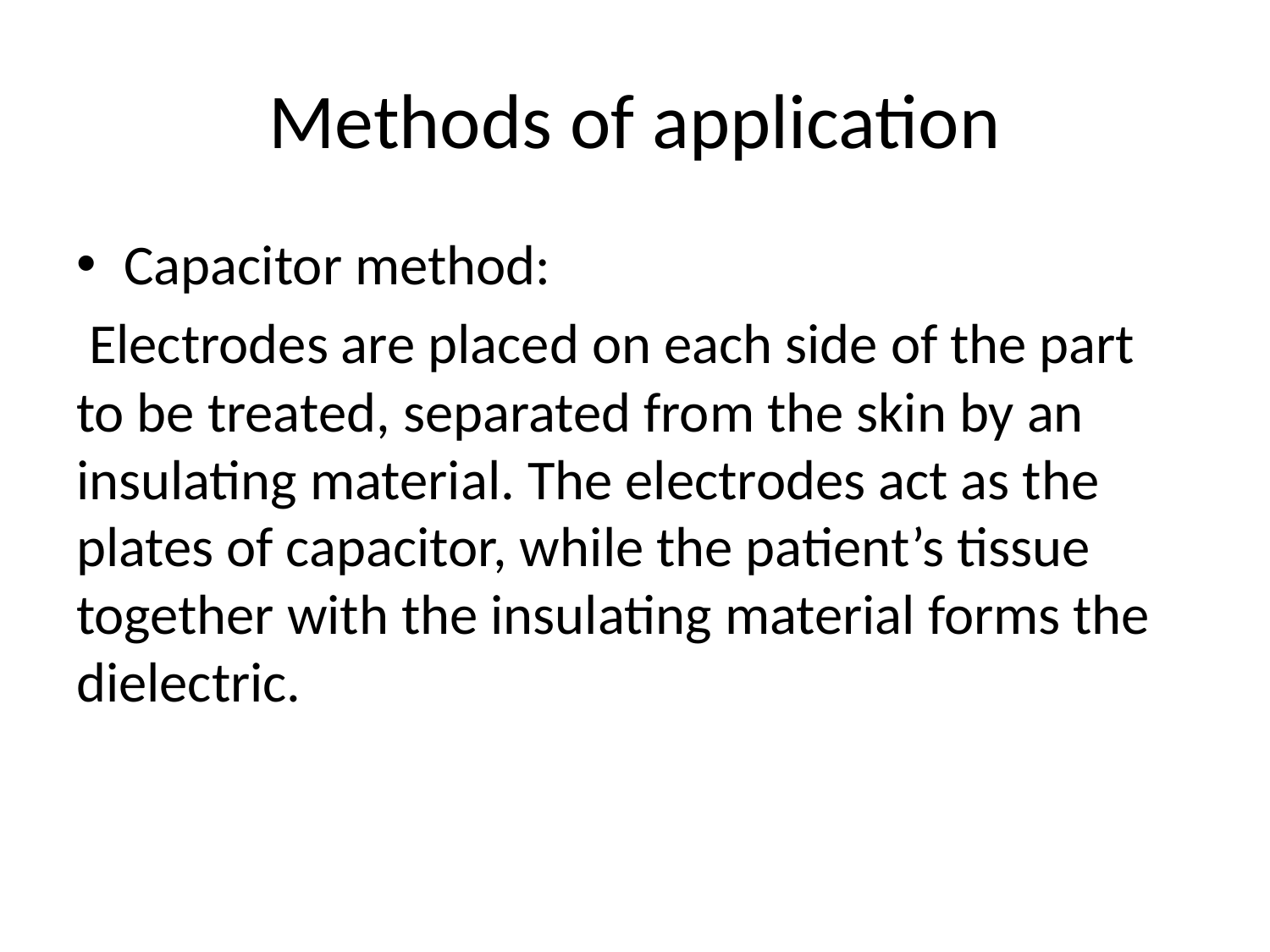

# Methods of application
Capacitor method:
 Electrodes are placed on each side of the part  to be treated, separated from the skin by an insulating material. The electrodes act as the plates of capacitor, while the patient’s tissue together with the insulating material forms the dielectric.